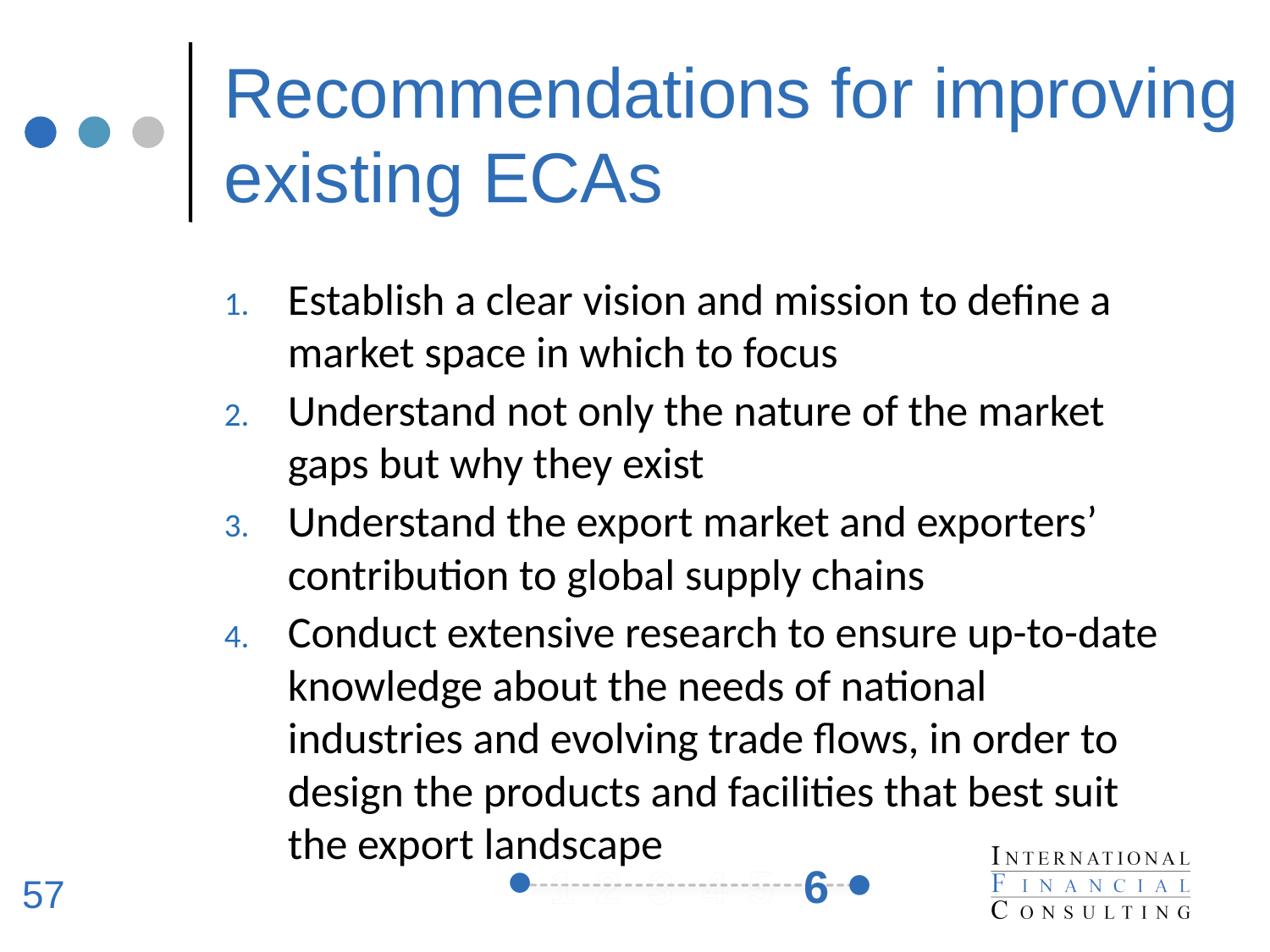

# Recommendations for improving existing ECAs
Establish a clear vision and mission to define a market space in which to focus
Understand not only the nature of the market gaps but why they exist
Understand the export market and exporters’ contribution to global supply chains
Conduct extensive research to ensure up-to-date knowledge about the needs of national industries and evolving trade flows, in order to design the products and facilities that best suit the export landscape
6
57